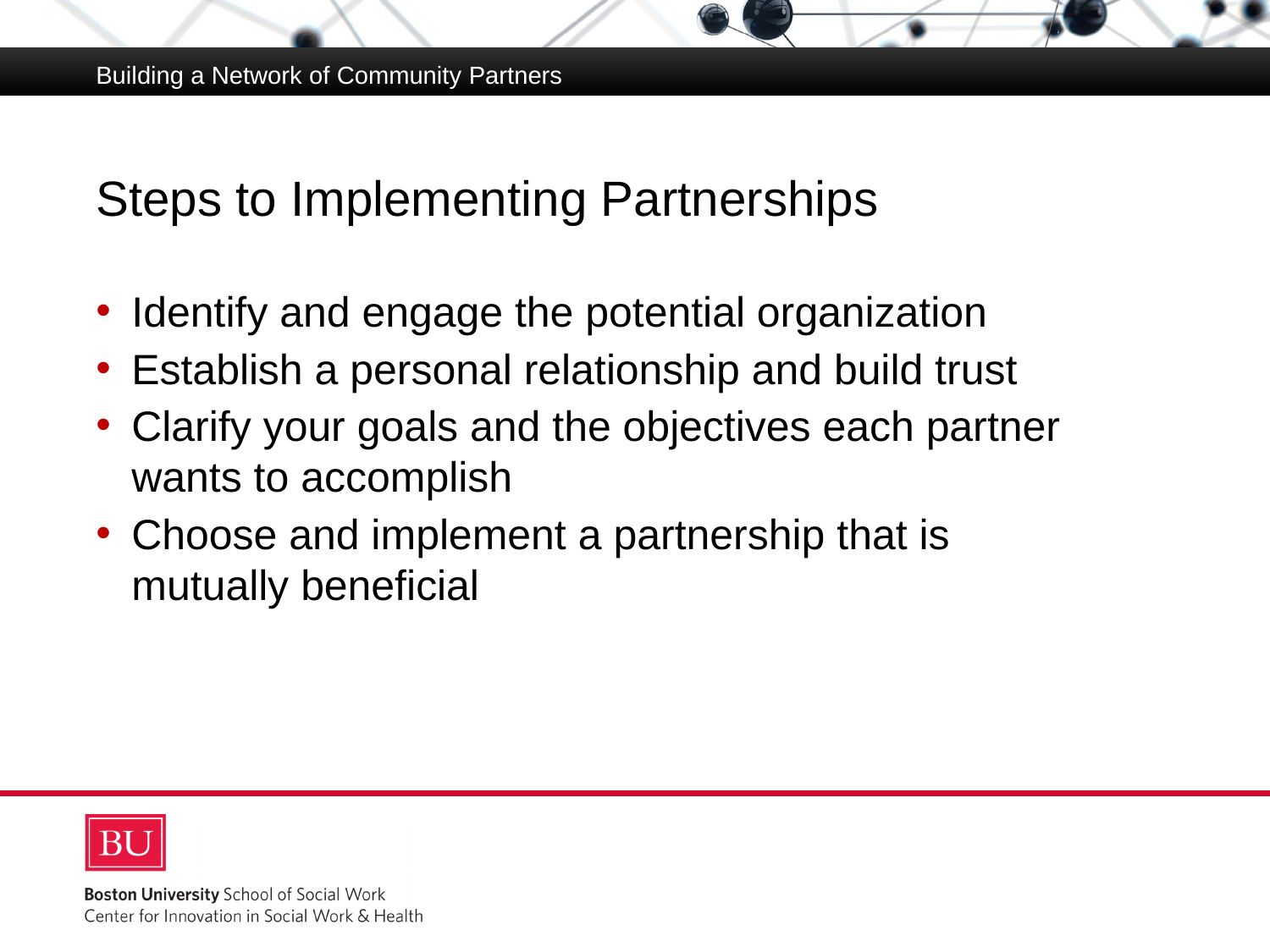

Building a Network of Community Partners
# Steps to Implementing Partnerships
Identify and engage the potential organization
Establish a personal relationship and build trust
Clarify your goals and the objectives each partner wants to accomplish
Choose and implement a partnership that is mutually beneficial